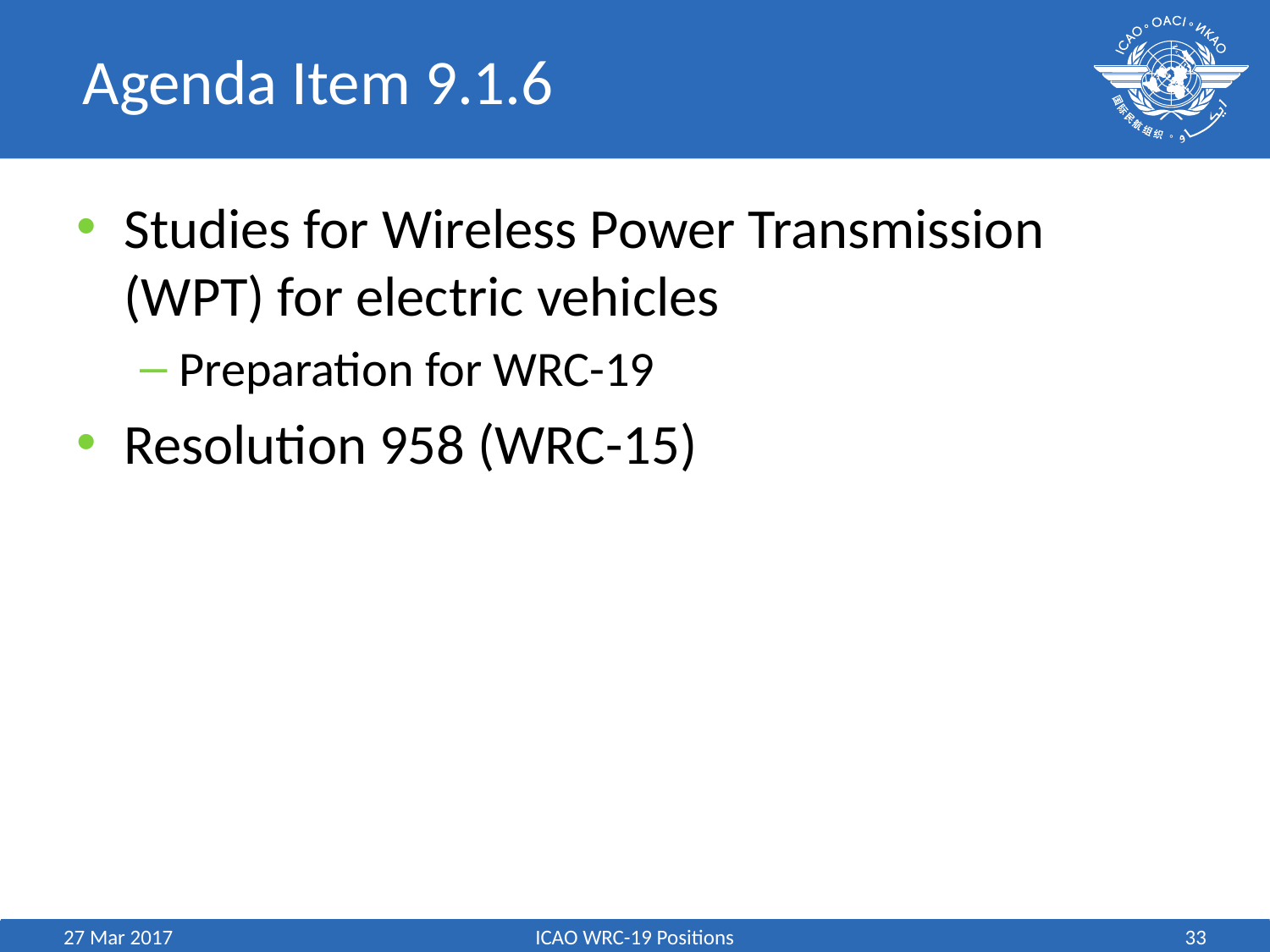

# Agenda Item 9.1.6
Studies for Wireless Power Transmission (WPT) for electric vehicles
Preparation for WRC-19
Resolution 958 (WRC-15)
27 Mar 2017
ICAO WRC-19 Positions
33